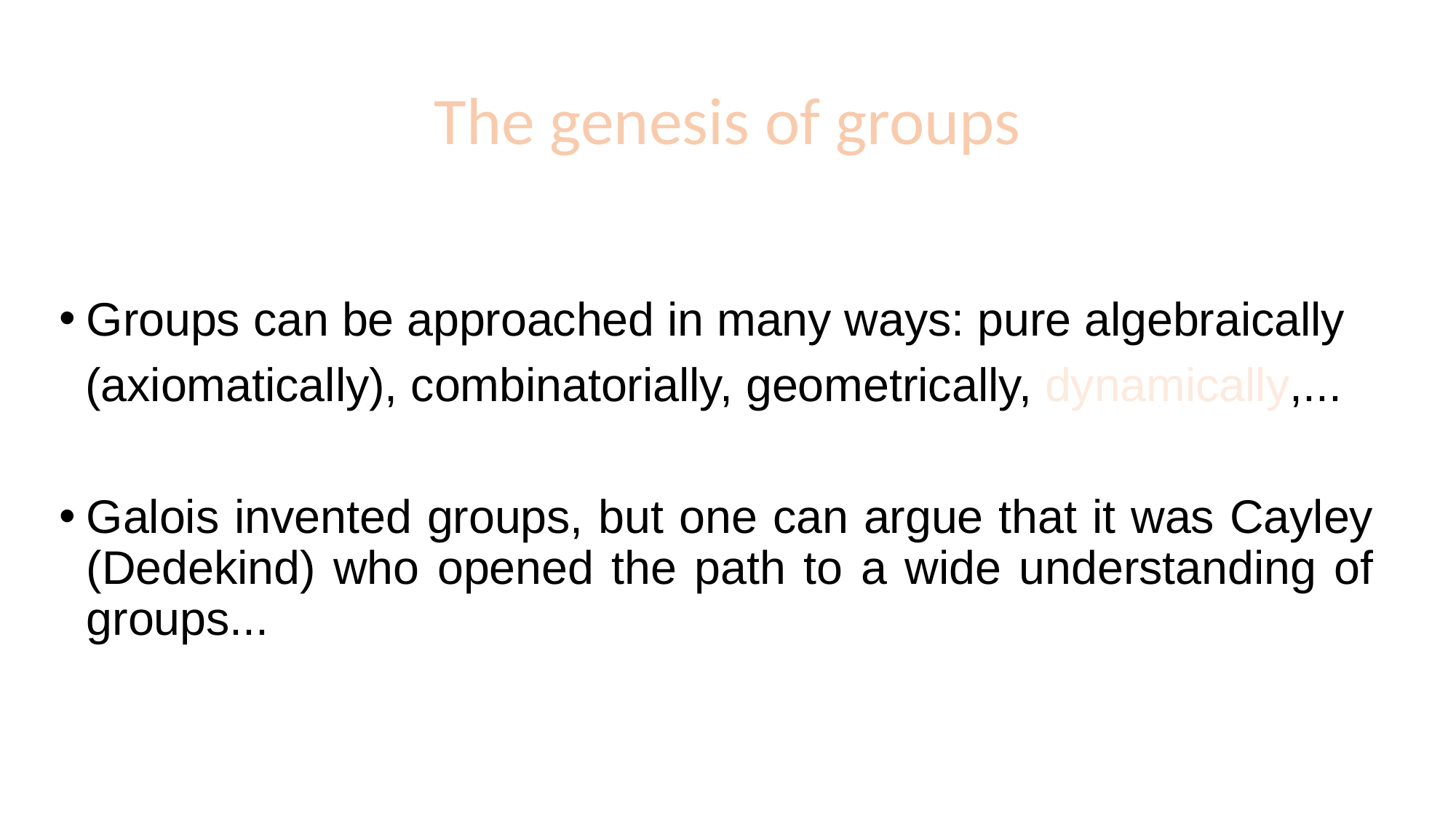

# The genesis of groups

Groups can be approached in many ways: pure algebraically
  (axiomatically), combinatorially, geometrically, dynamically,...

Galois invented groups, but one can argue that it was Cayley (Dedekind) who opened the path to a wide understanding of groups...